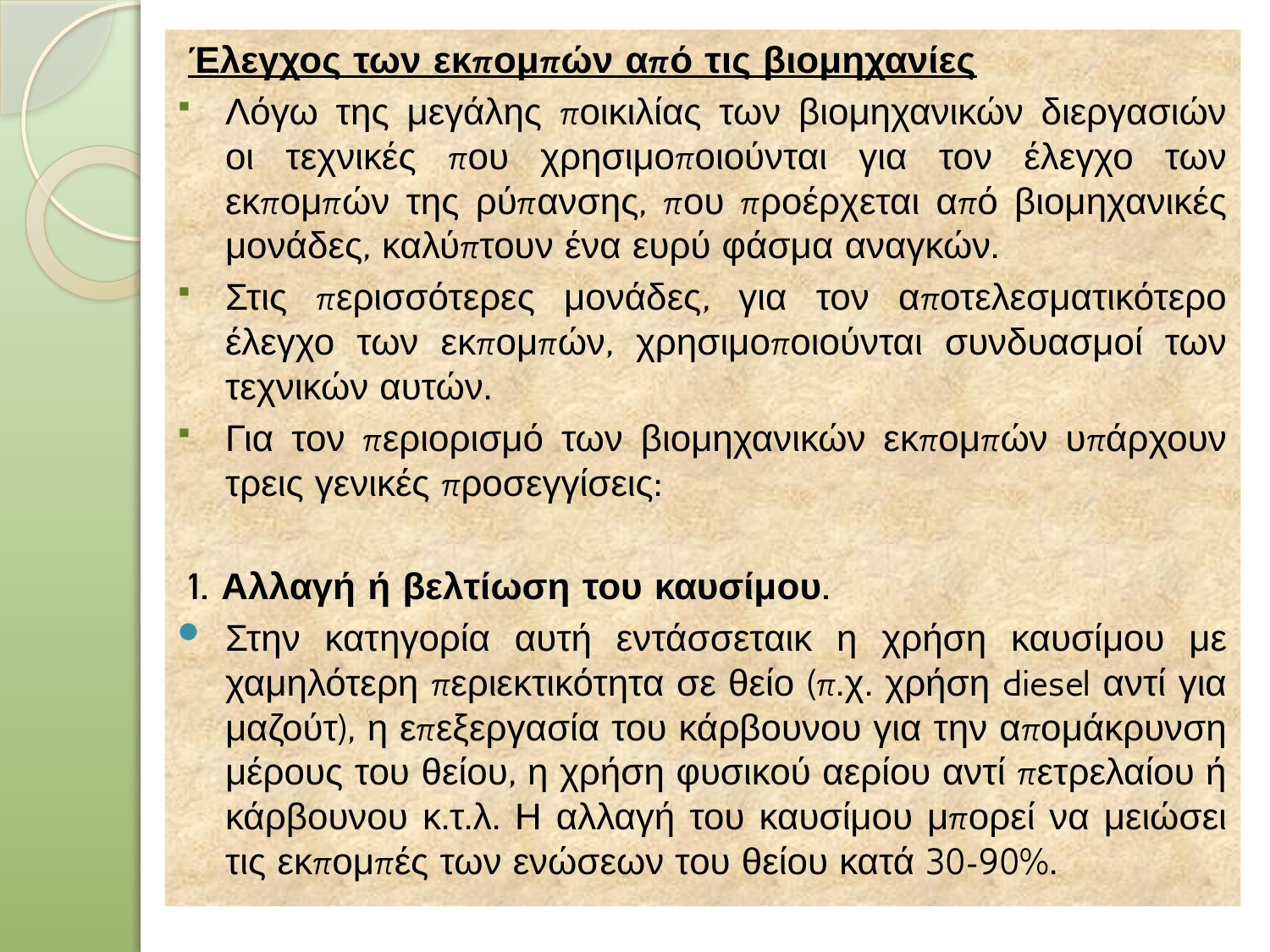

Έλεγχος των εκπομπών από τις βιομηχανίες
Λόγω της μεγάλης ποικιλίας των βιομηχανικών διεργασιών οι τεχνικές που χρησιμοποιούνται για τον έλεγχο των εκπομπών της ρύπανσης, που προέρχεται από βιομηχανικές μονάδες, καλύπτουν ένα ευρύ φάσμα αναγκών.
Στις περισσότερες μονάδες, για τον αποτελεσματικότερο έλεγχο των εκπομπών, χρησιμοποιούνται συνδυασμοί των τεχνικών αυτών.
Για τον περιορισμό των βιομηχανικών εκπομπών υπάρχουν τρεις γενικές προσεγγίσεις:

1. Αλλαγή ή βελτίωση του καυσίμου.
Στην κατηγορία αυτή εντάσσεταικ η χρήση καυσίμου με χαμηλότερη περιεκτικότητα σε θείο (π.χ. χρήση diesel αντί για μαζούτ), η επεξεργασία του κάρβουνου για την απομάκρυνση μέρους του θείου, η χρήση φυσικού αερίου αντί πετρελαίου ή κάρβουνου κ.τ.λ. Η αλλαγή του καυσίμου μπορεί να μειώσει τις εκπομπές των ενώσεων του θείου κατά 30-90%.